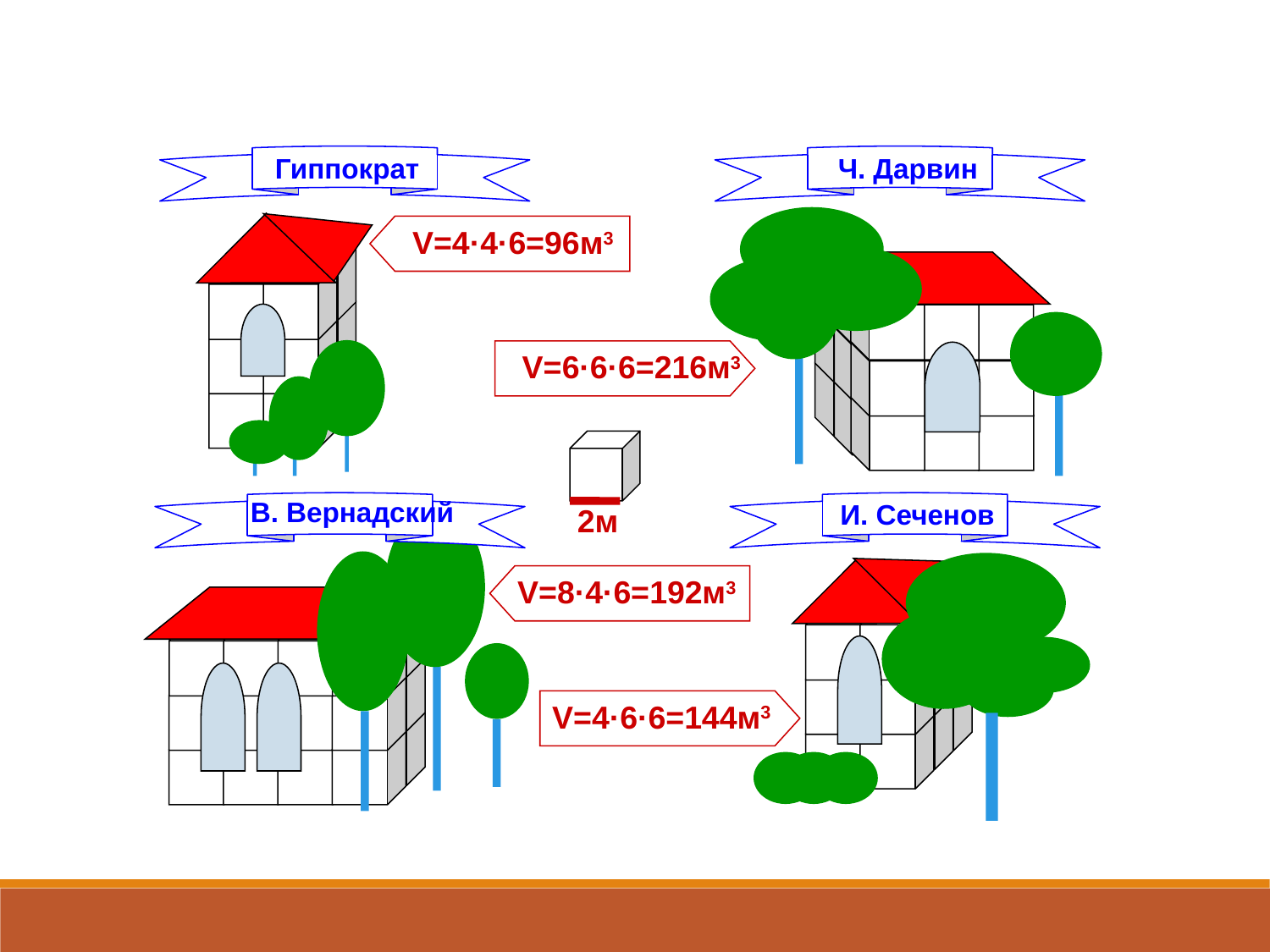

Гиппократ

Ч. Дарвин

V=4·4·6=96м3

V=6·6·6=216м3

2м
В. Вернадский

И. Сеченов

V=8·4·6=192м3

V=4·6·6=144м3